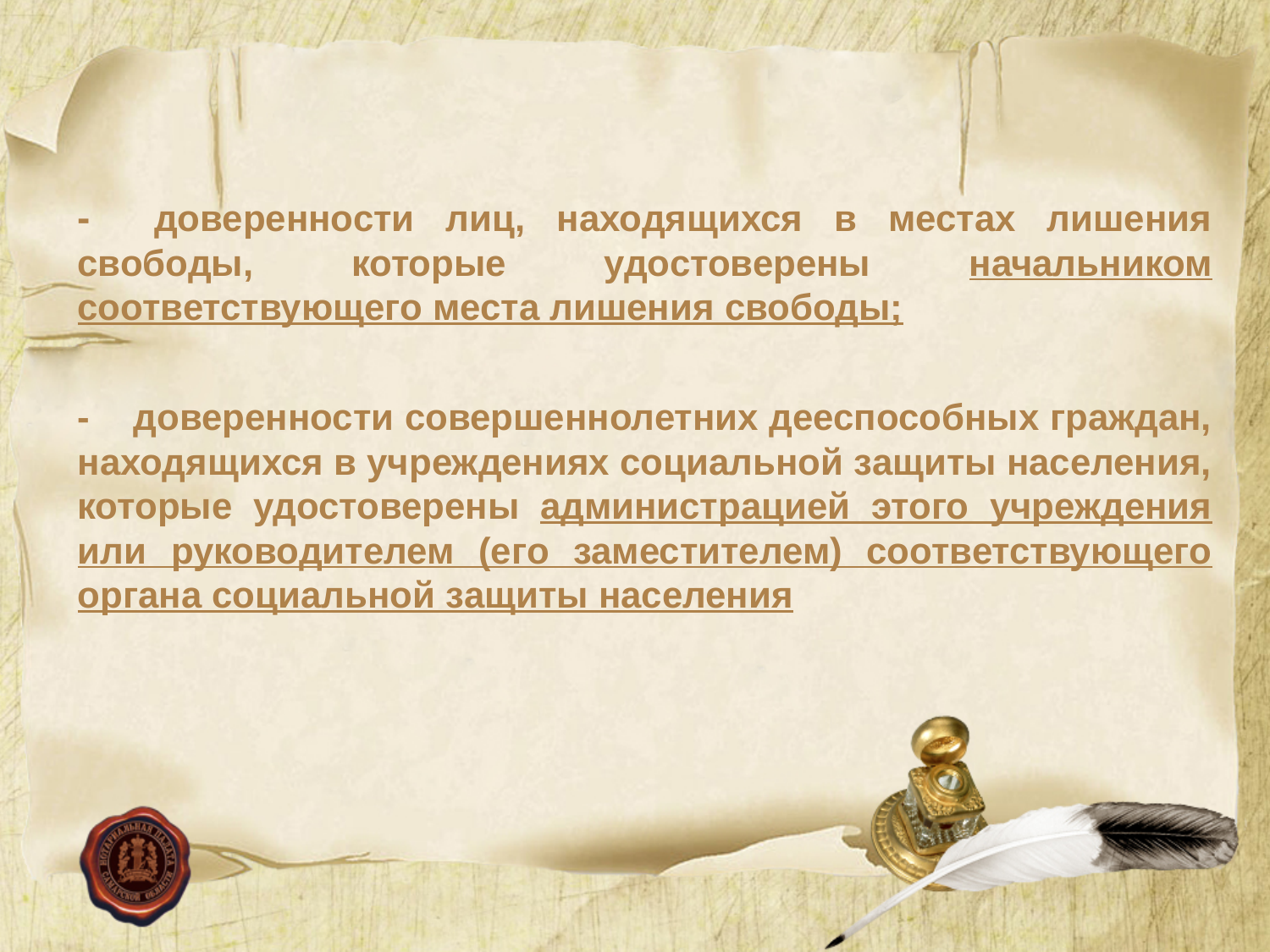

-  доверенности лиц, находящихся в местах лишения свободы, которые удостоверены начальником соответствующего места лишения свободы;

-    доверенности совершеннолетних дееспособных граждан, находящихся в учреждениях социальной защиты населения, которые удостоверены администрацией этого учреждения или руководителем (его заместителем) соответствующего органа социальной защиты населения